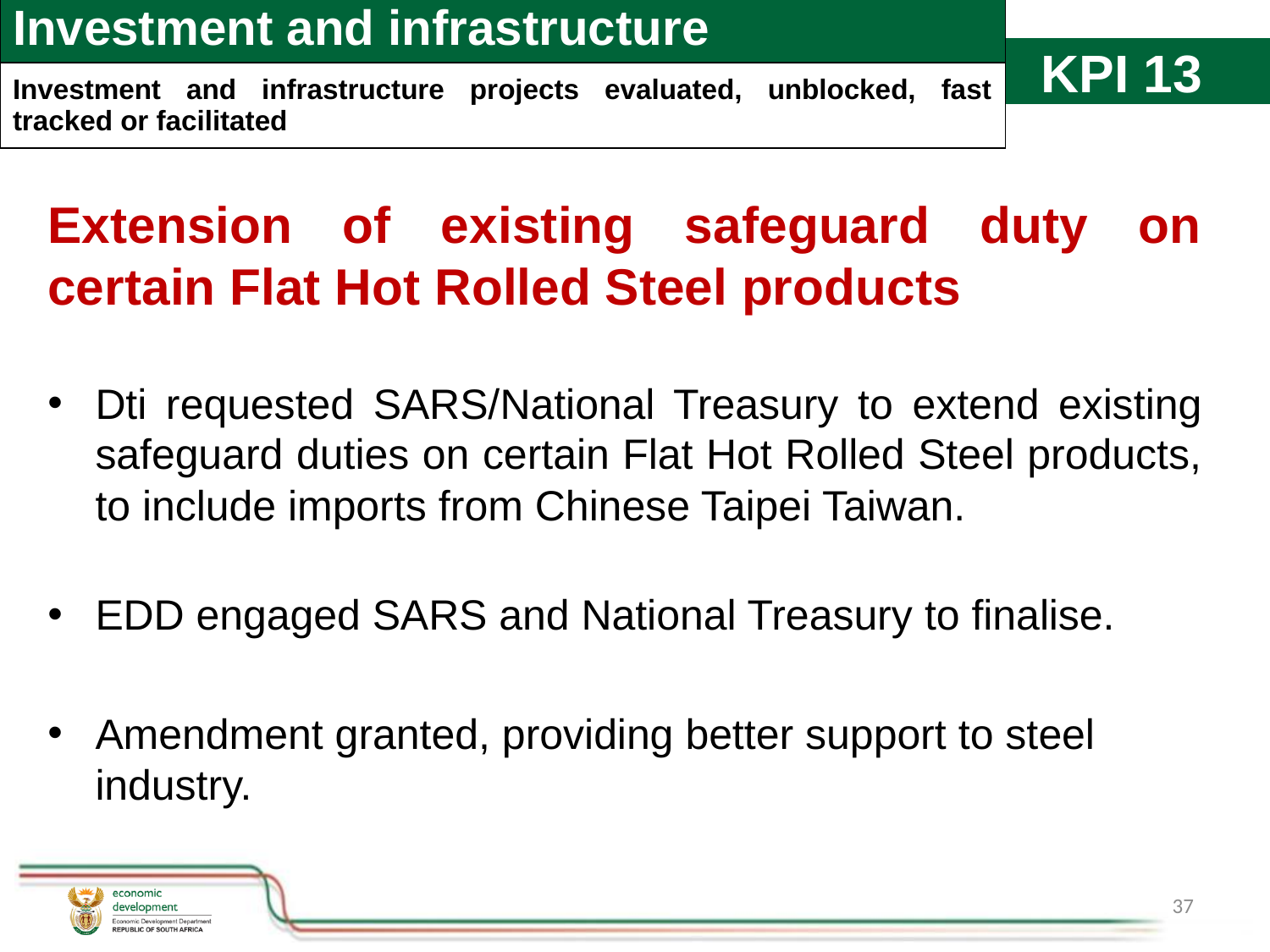

| Investment and infrastructure |
| --- |
| Investment and infrastructure projects evaluated, unblocked, fast tracked or facilitated |
# KPI 13
Extension of existing safeguard duty on certain Flat Hot Rolled Steel products

Dti requested SARS/National Treasury to extend existing safeguard duties on certain Flat Hot Rolled Steel products, to include imports from Chinese Taipei Taiwan.

EDD engaged SARS and National Treasury to finalise.

Amendment granted, providing better support to steel industry.

37